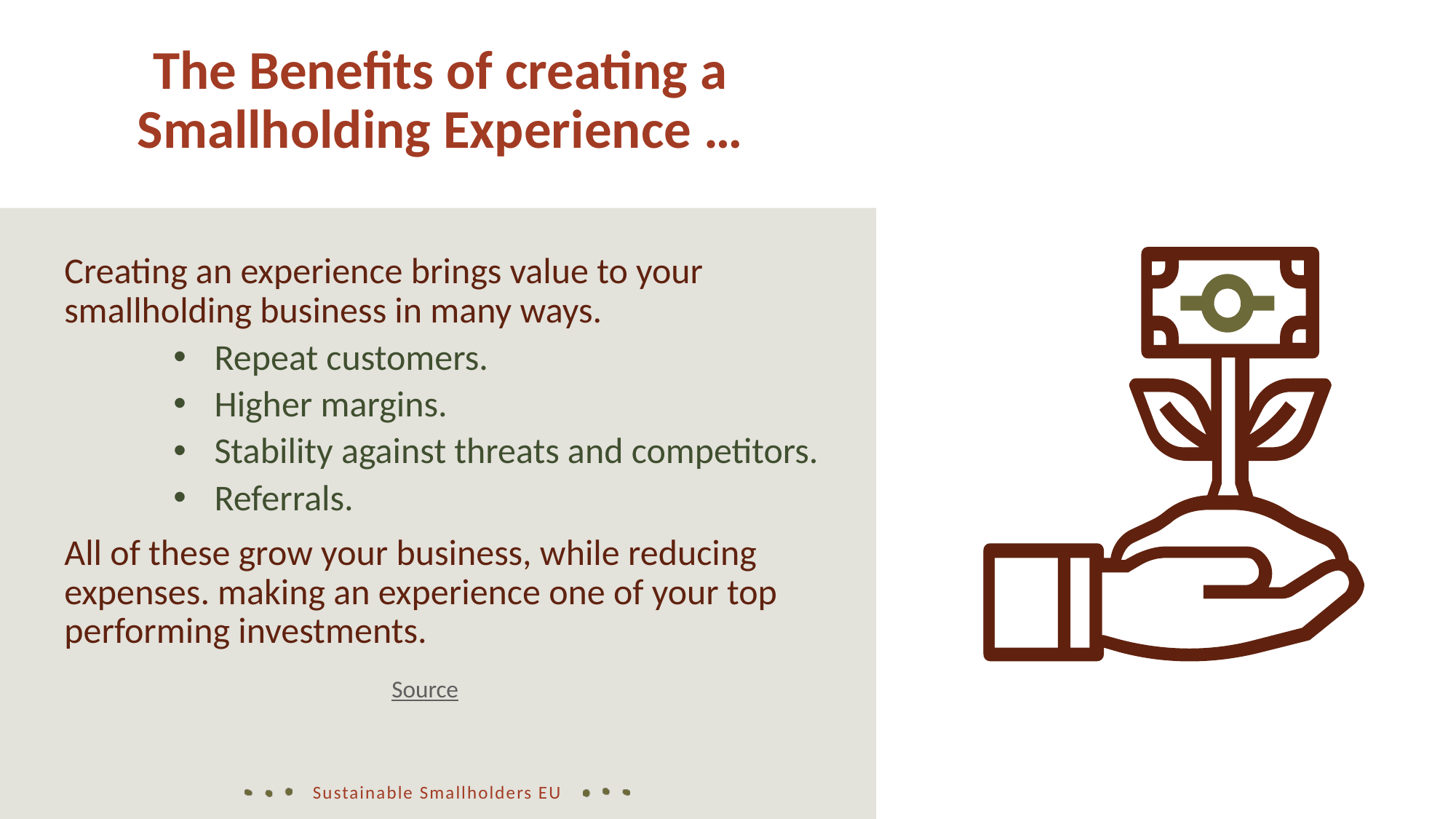

The Benefits of creating a Smallholding Experience …
Creating an experience brings value to your smallholding business in many ways.
Repeat customers.
Higher margins.
Stability against threats and competitors.
Referrals.
All of these grow your business, while reducing expenses. making an experience one of your top performing investments.
			Source